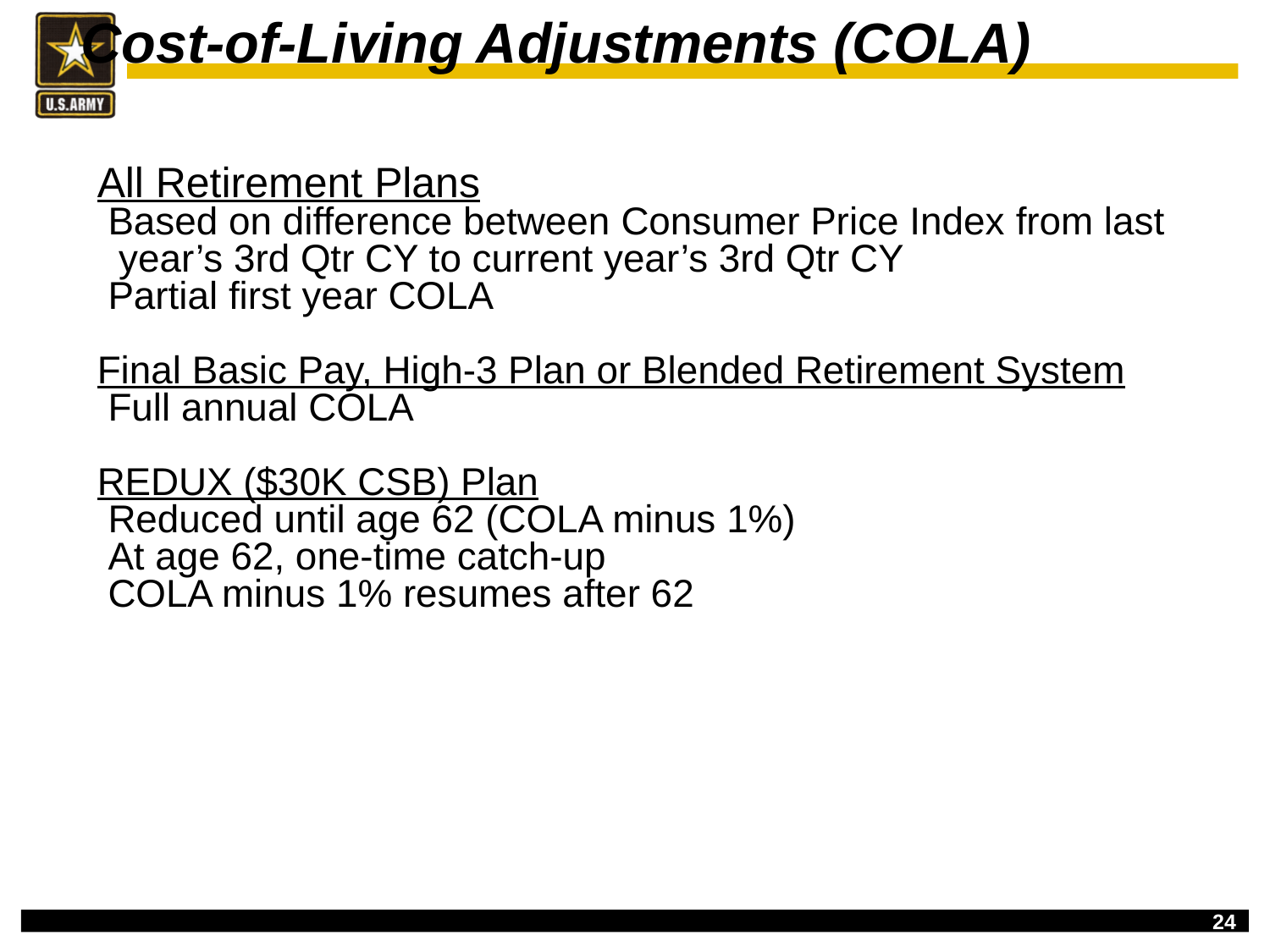

# Cost-of-Living Adjustments (COLA)
All Retirement Plans
 Based on difference between Consumer Price Index from last
  year’s 3rd Qtr CY to current year’s 3rd Qtr CY
 Partial first year COLA

Final Basic Pay, High-3 Plan or Blended Retirement System
 Full annual COLA

REDUX ($30K CSB) Plan
 Reduced until age 62 (COLA minus 1%)
 At age 62, one-time catch-up
 COLA minus 1% resumes after 62